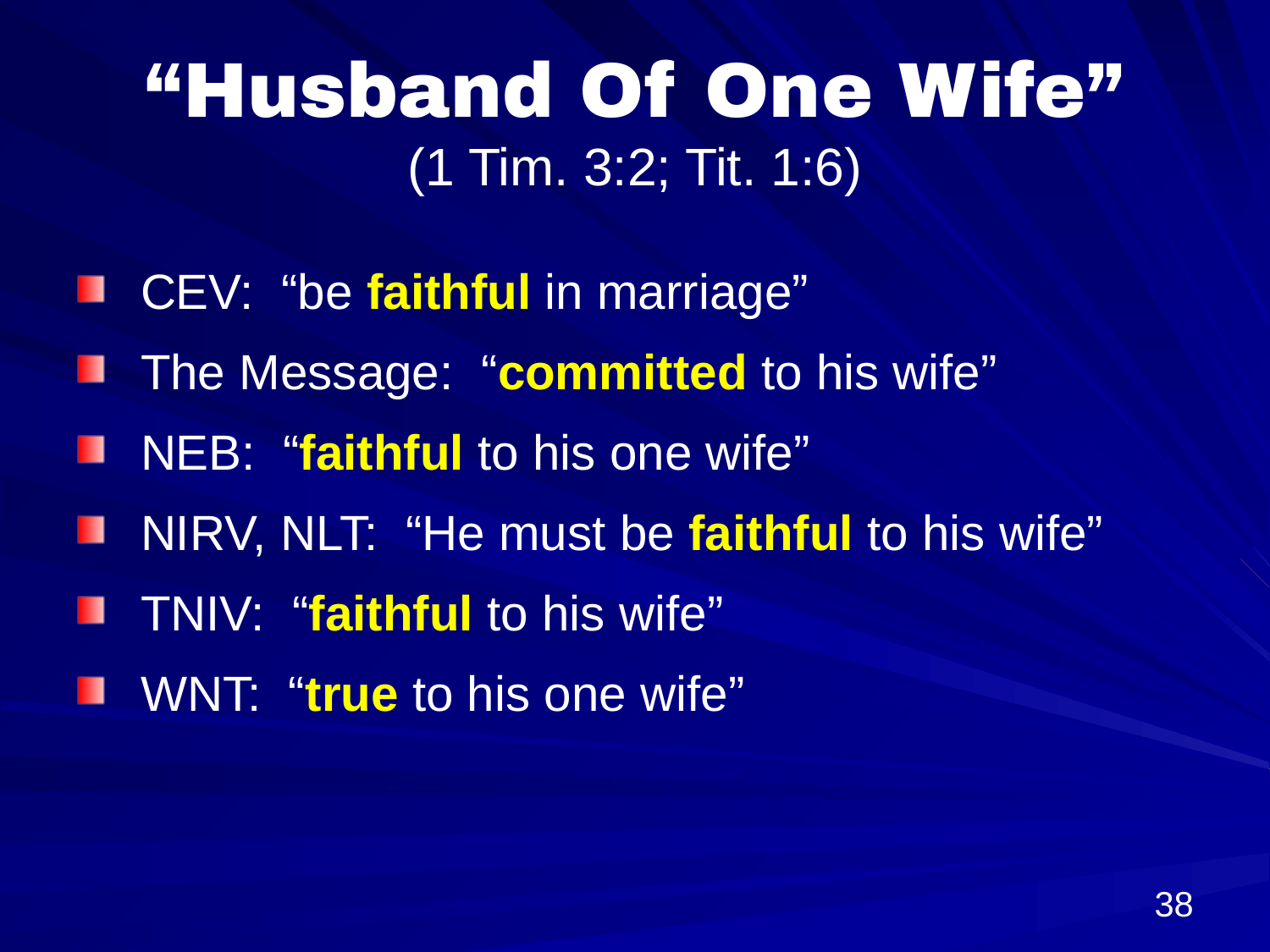

# “Husband Of One Wife” (1 Tim. 3:2; Tit. 1:6)
CEV:  “be faithful in marriage”
The Message:  “committed to his wife”
NEB:  “faithful to his one wife”
NIRV, NLT:  “He must be faithful to his wife”
TNIV:  “faithful to his wife”
WNT:  “true to his one wife”

38